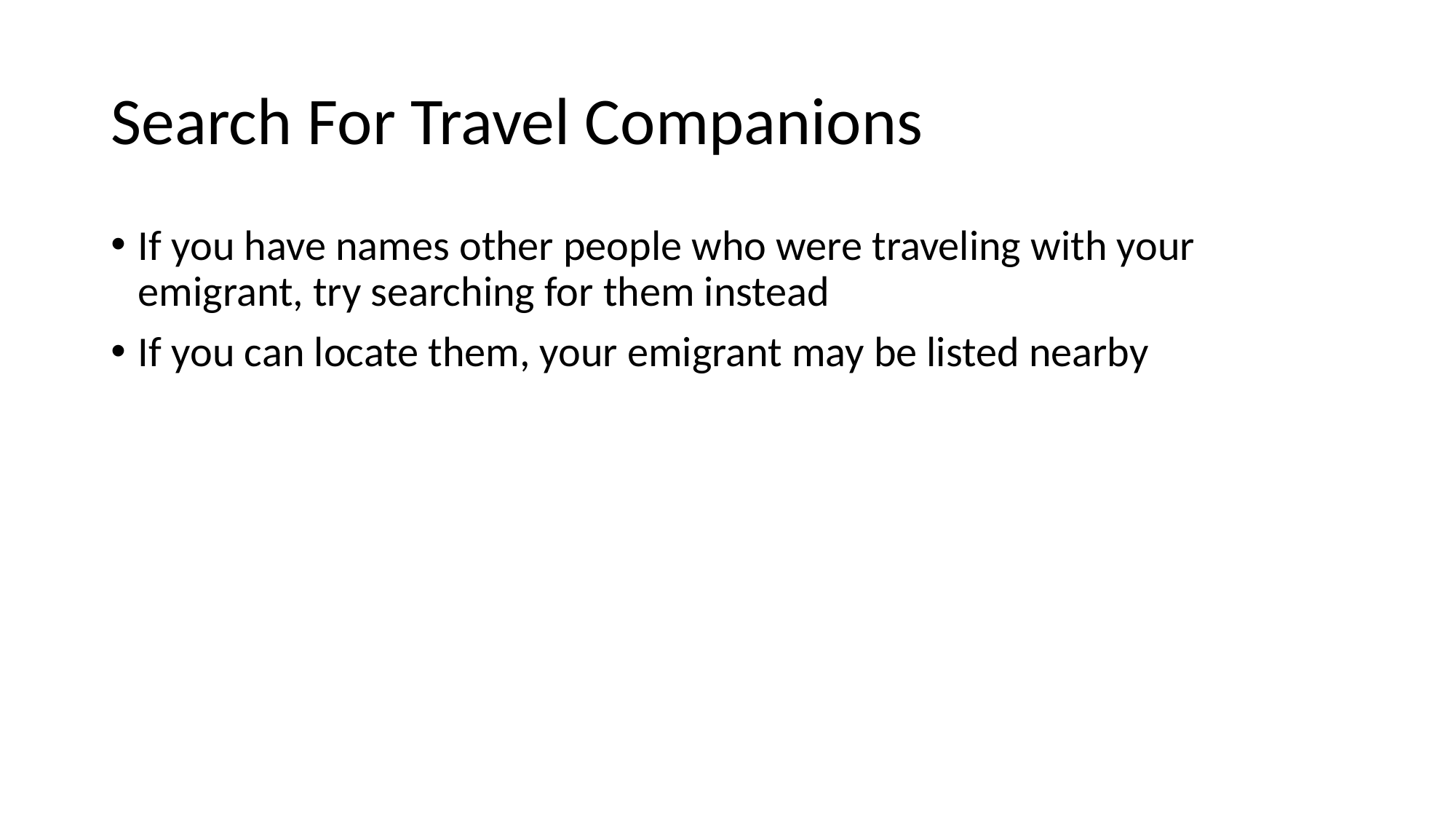

# Search For Travel Companions
If you have names other people who were traveling with your emigrant, try searching for them instead
If you can locate them, your emigrant may be listed nearby